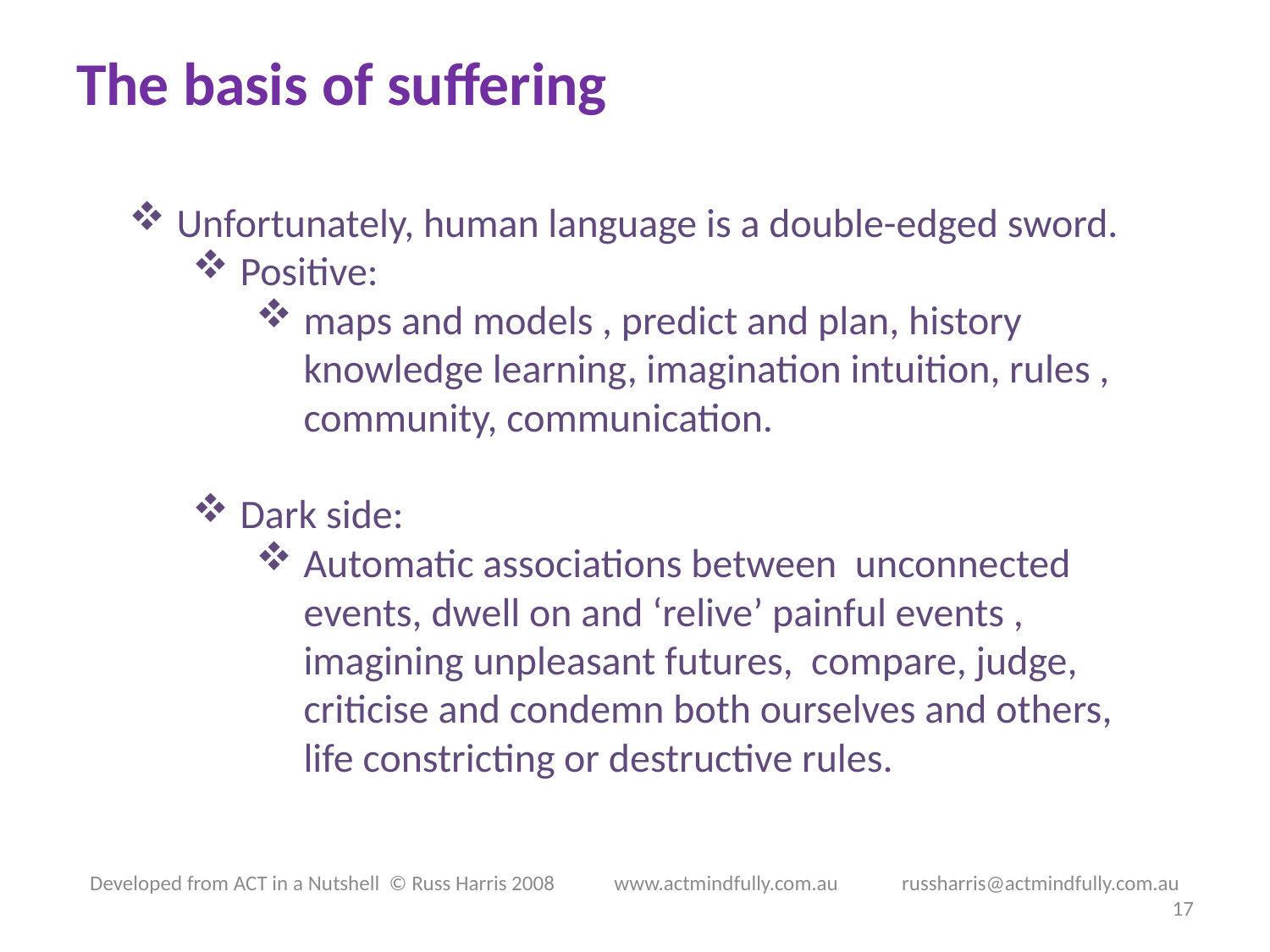

# The basis of suffering
Unfortunately, human language is a double-edged sword.
Positive:
maps and models , predict and plan, history knowledge learning, imagination intuition, rules , community, communication.

Dark side:
Automatic associations between  unconnected events, dwell on and ‘relive’ painful events , imagining unpleasant futures,  compare, judge, criticise and condemn both ourselves and others,  life constricting or destructive rules.

Developed from ACT in a Nutshell  © Russ Harris 2008            www.actmindfully.com.au             russharris@actmindfully.com.au
17